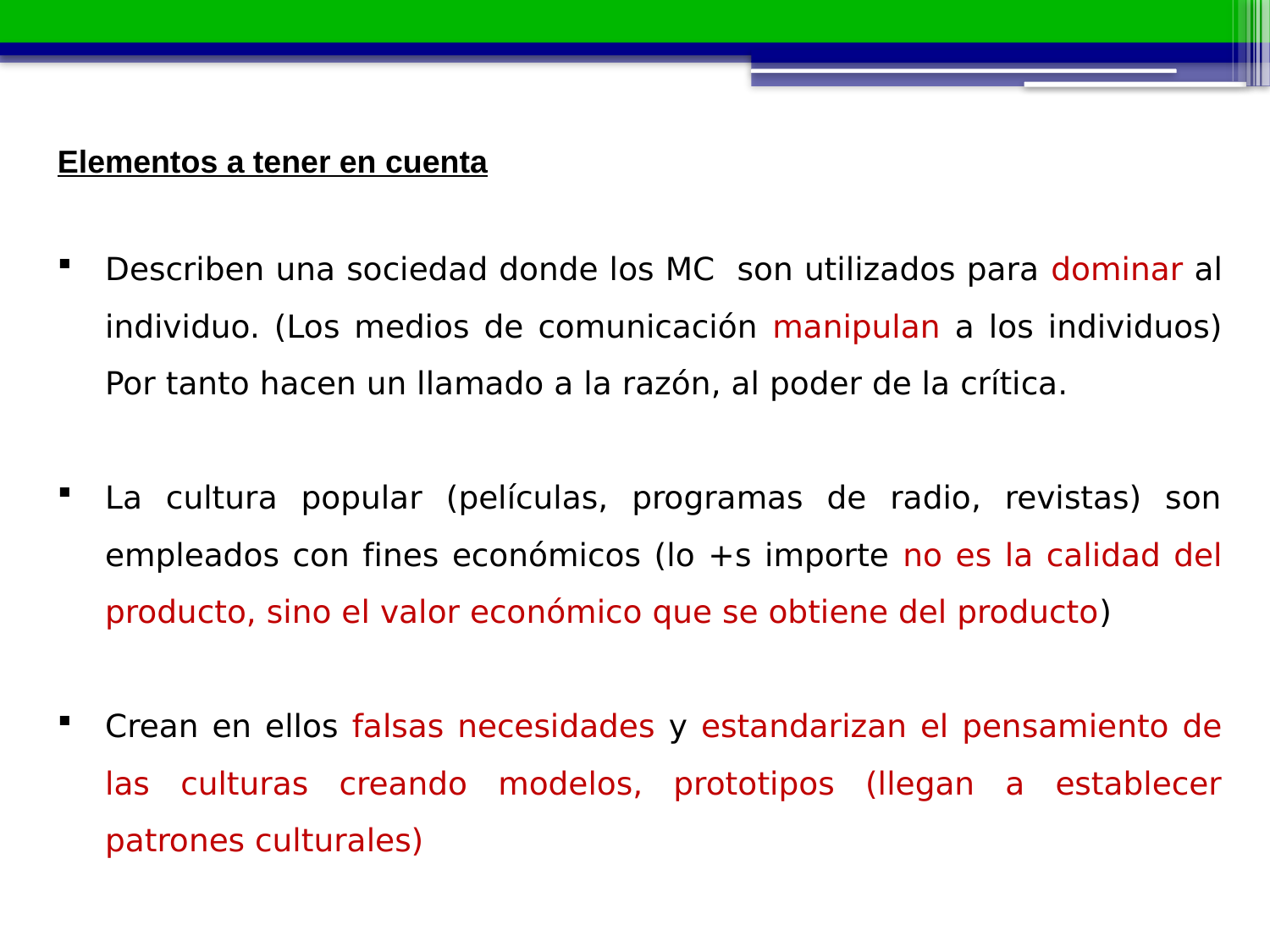

Elementos a tener en cuenta

Describen una sociedad donde los MC  son utilizados para dominar al individuo. (Los medios de comunicación manipulan a los individuos) Por tanto hacen un llamado a la razón, al poder de la crítica.

La cultura popular (películas, programas de radio, revistas) son empleados con fines económicos (lo +s importe no es la calidad del producto, sino el valor económico que se obtiene del producto)

Crean en ellos falsas necesidades y estandarizan el pensamiento de las culturas creando modelos, prototipos (llegan a establecer patrones culturales)